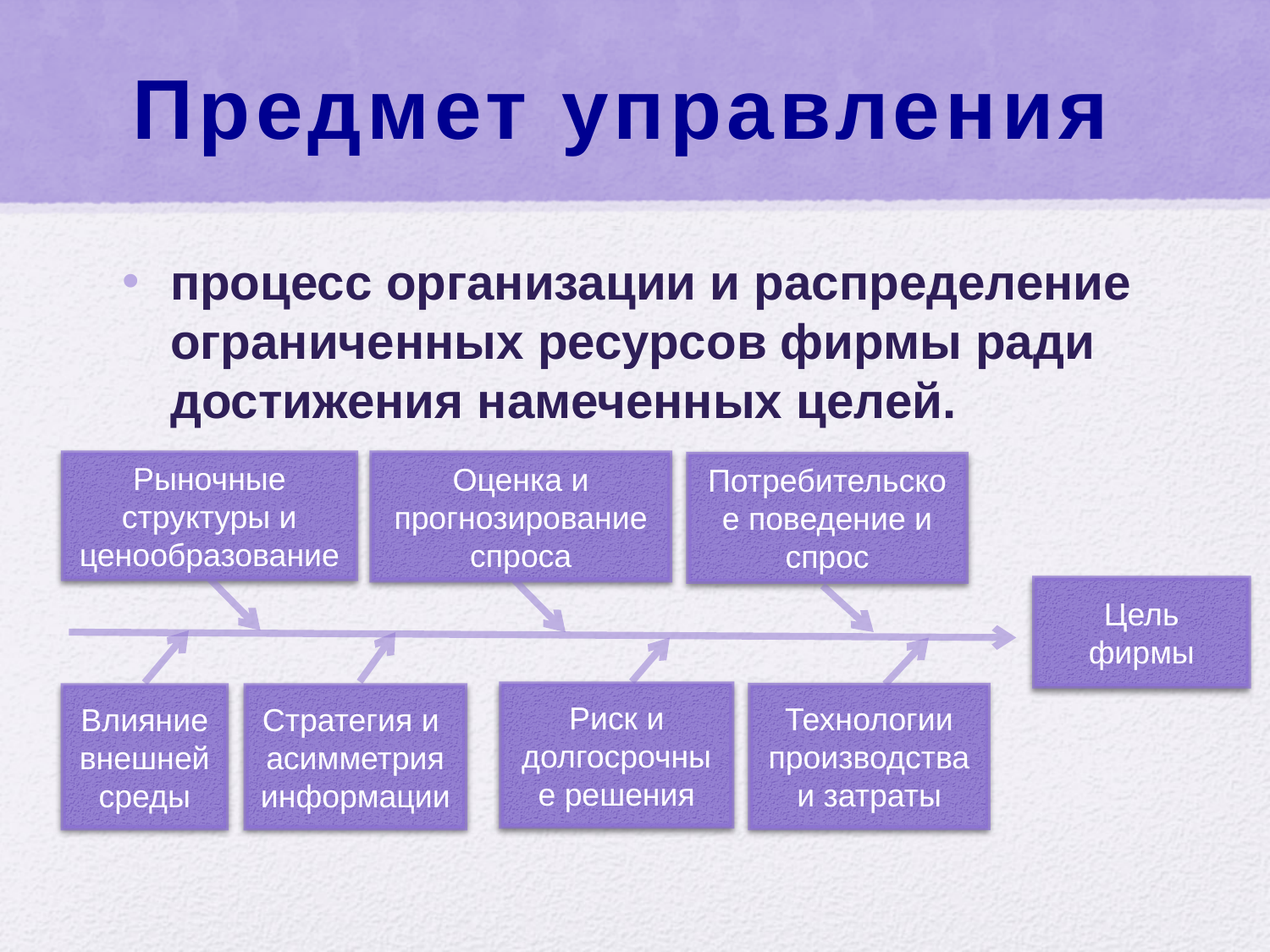

# Предмет управления
процесс организации и распределение ограниченных ресурсов фирмы ради достижения намеченных целей.
Рыночные структуры и ценообразование
Оценка и прогнозирование спроса
Потребительское поведение и спрос
Цель фирмы
Риск и долгосрочные решения
Технологии производства и затраты
Влияние внешней среды
Стратегия и  асимметрия информации